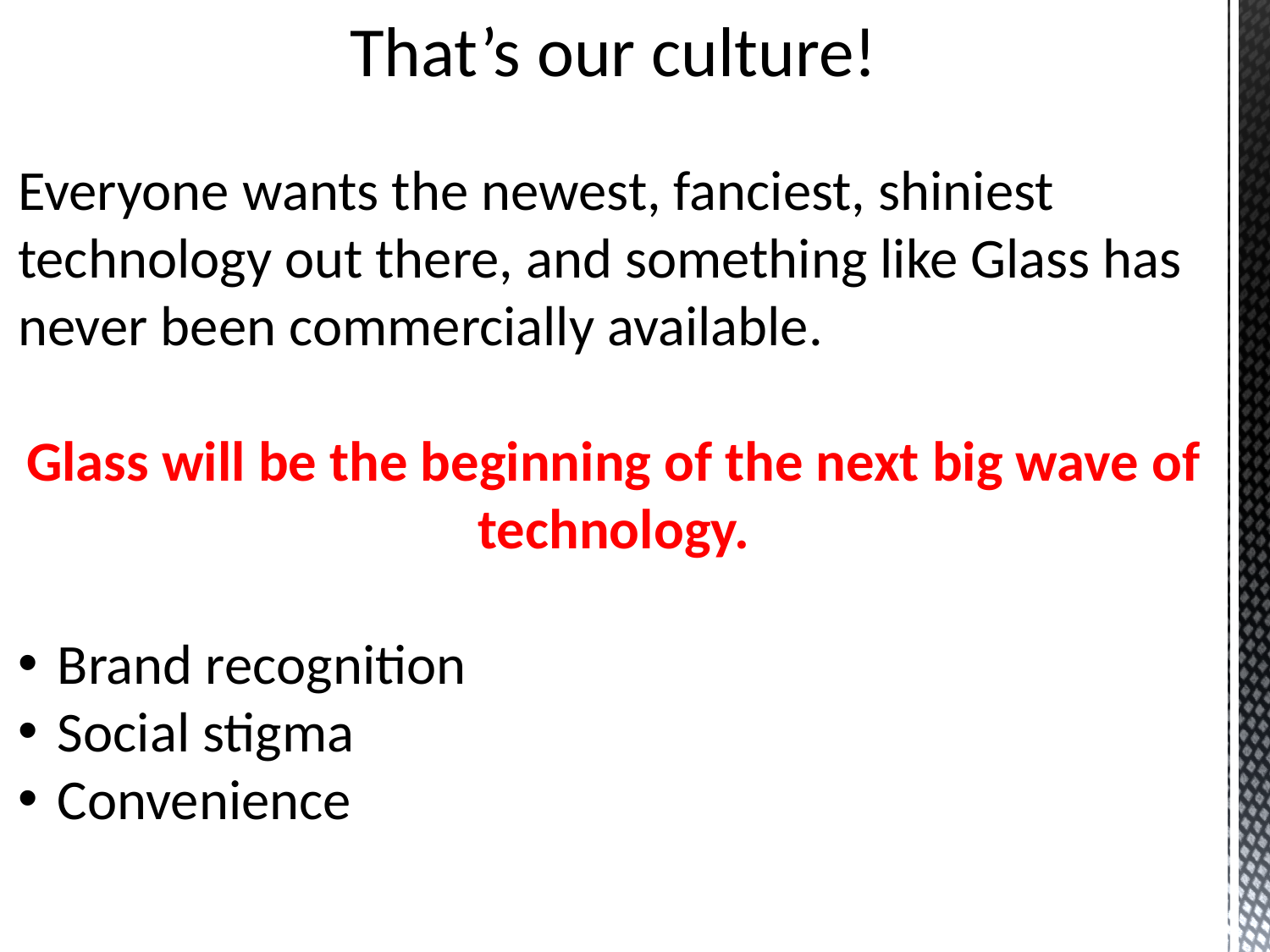

That’s our culture!
Everyone wants the newest, fanciest, shiniest technology out there, and something like Glass has never been commercially available.
Glass will be the beginning of the next big wave of technology.

Brand recognition
Social stigma
Convenience